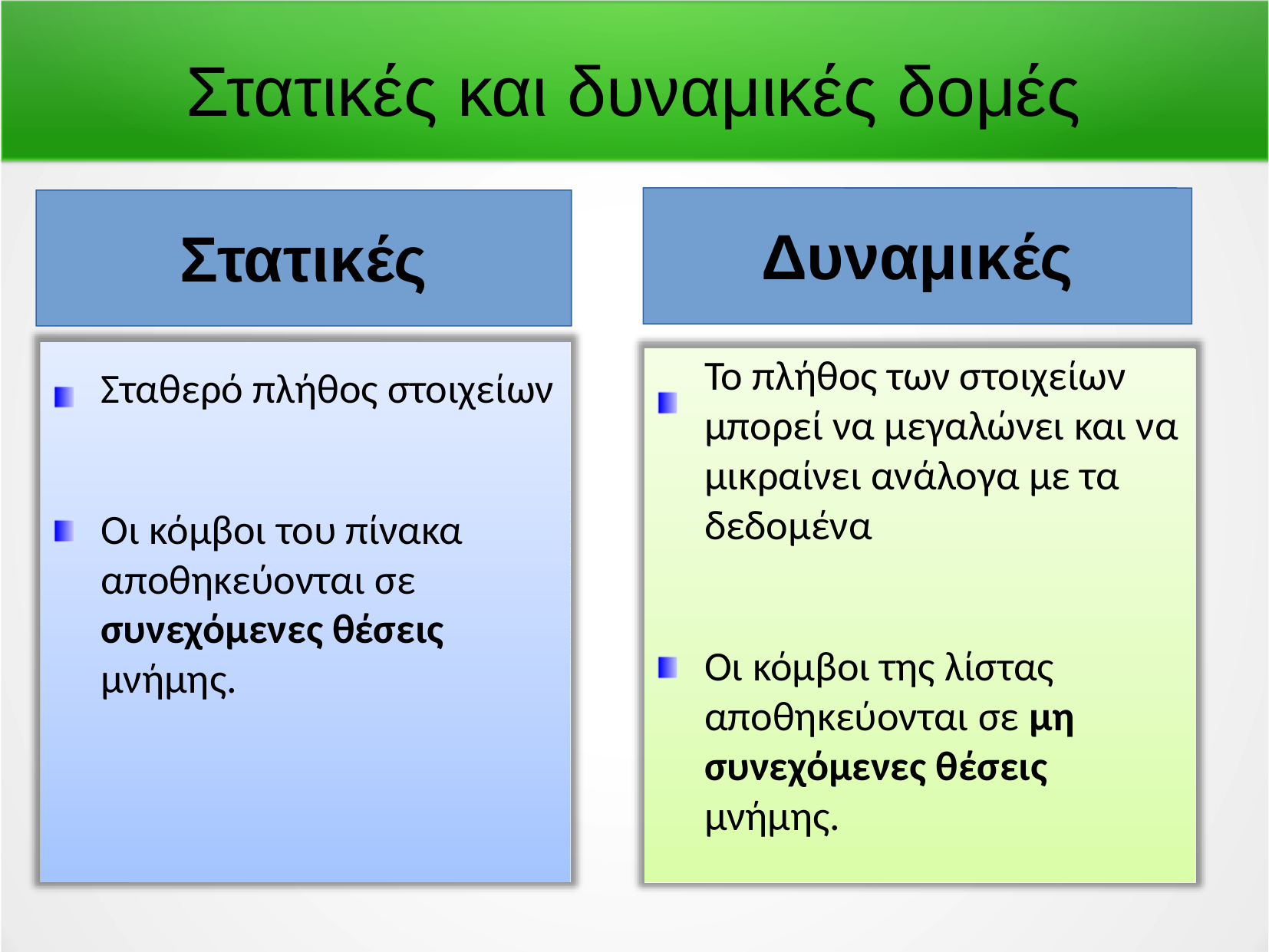

Στατικές και δυναμικές δομές
Δυναμικές
Στατικές

Το πλήθος των στοιχείων  μπορεί να μεγαλώνει και να μικραίνει ανάλογα με τα δεδομένα

Οι κόμβοι της λίστας  αποθηκεύονται σε μη  συνεχόμενες θέσεις  μνήμης.

Σταθερό πλήθος στοιχείων

Οι κόμβοι του πίνακα  αποθηκεύονται σε  συνεχόμενες θέσεις  μνήμης.